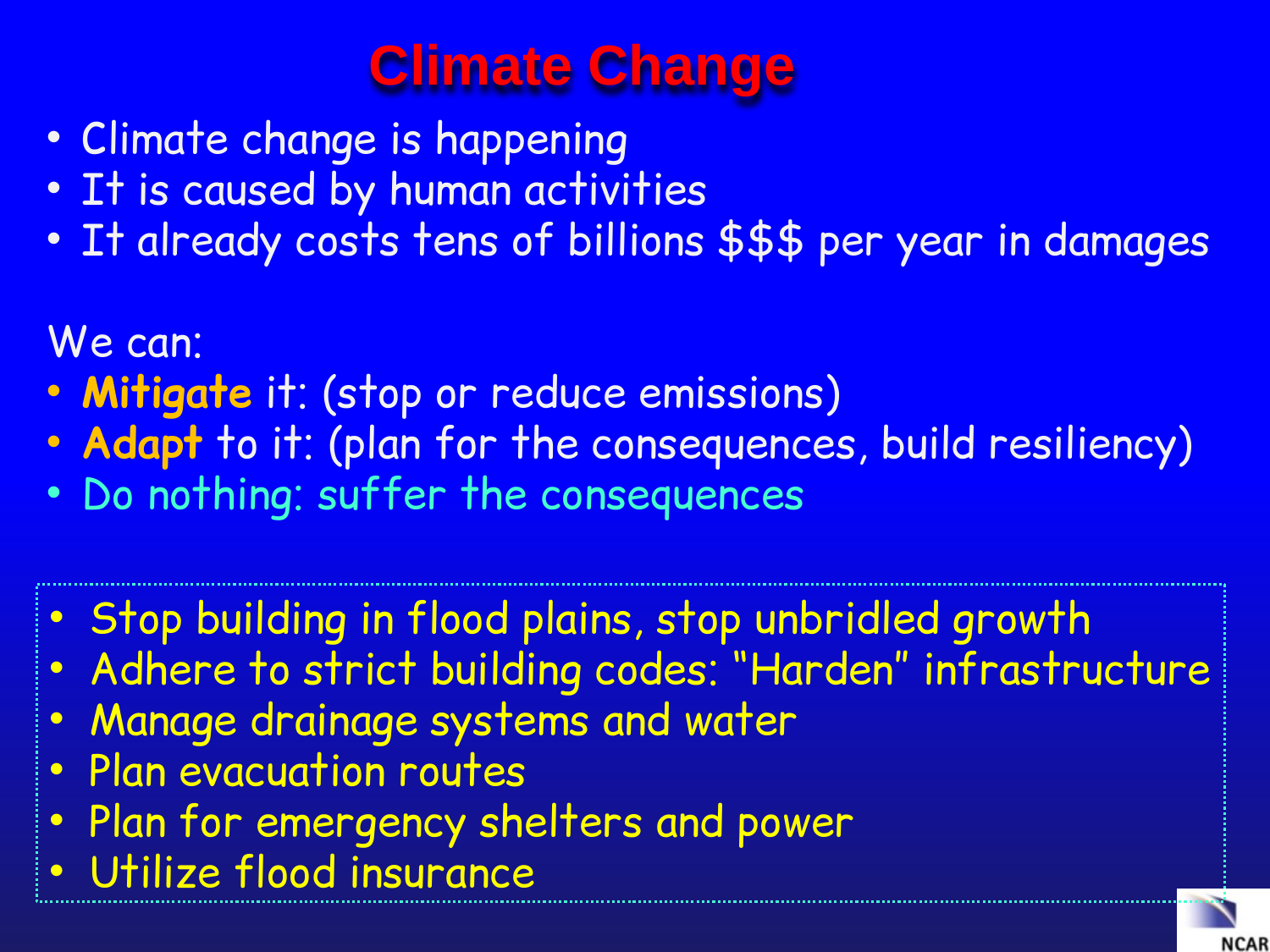

# Climate Change
Climate change is happening
It is caused by human activities
It already costs tens of billions $$$ per year in damages

We can:
Mitigate it: (stop or reduce emissions)
Adapt to it: (plan for the consequences, build resiliency)
Do nothing: suffer the consequences
Stop building in flood plains, stop unbridled growth
Adhere to strict building codes: “Harden” infrastructure
Manage drainage systems and water
Plan evacuation routes
Plan for emergency shelters and power
Utilize flood insurance